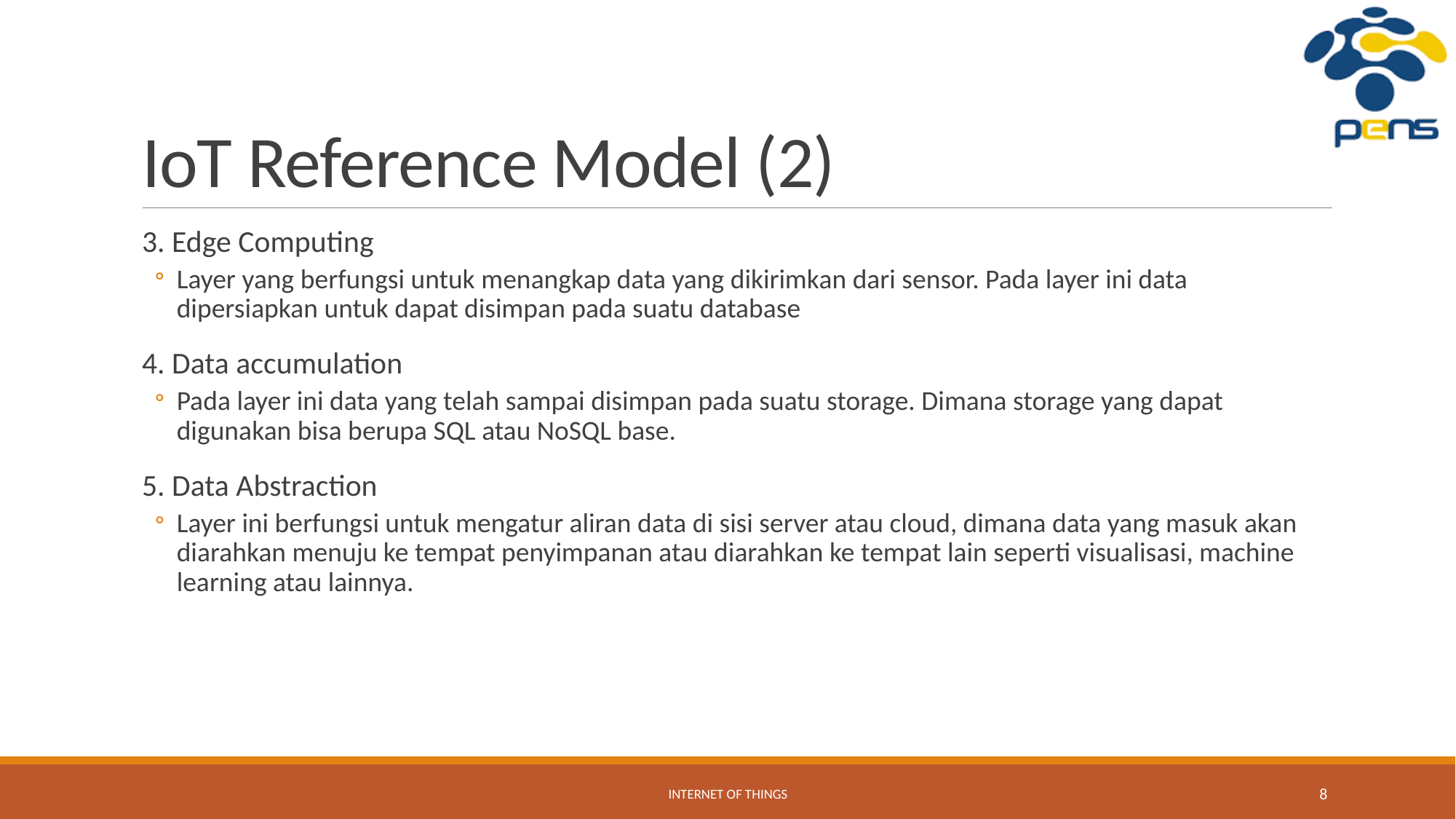

# IoT Reference Model (2)
3. Edge Computing
Layer yang berfungsi untuk menangkap data yang dikirimkan dari sensor. Pada layer ini data dipersiapkan untuk dapat disimpan pada suatu database
4. Data accumulation
Pada layer ini data yang telah sampai disimpan pada suatu storage. Dimana storage yang dapat digunakan bisa berupa SQL atau NoSQL base.
5. Data Abstraction
Layer ini berfungsi untuk mengatur aliran data di sisi server atau cloud, dimana data yang masuk akan diarahkan menuju ke tempat penyimpanan atau diarahkan ke tempat lain seperti visualisasi, machine learning atau lainnya.

Internet of Things
8